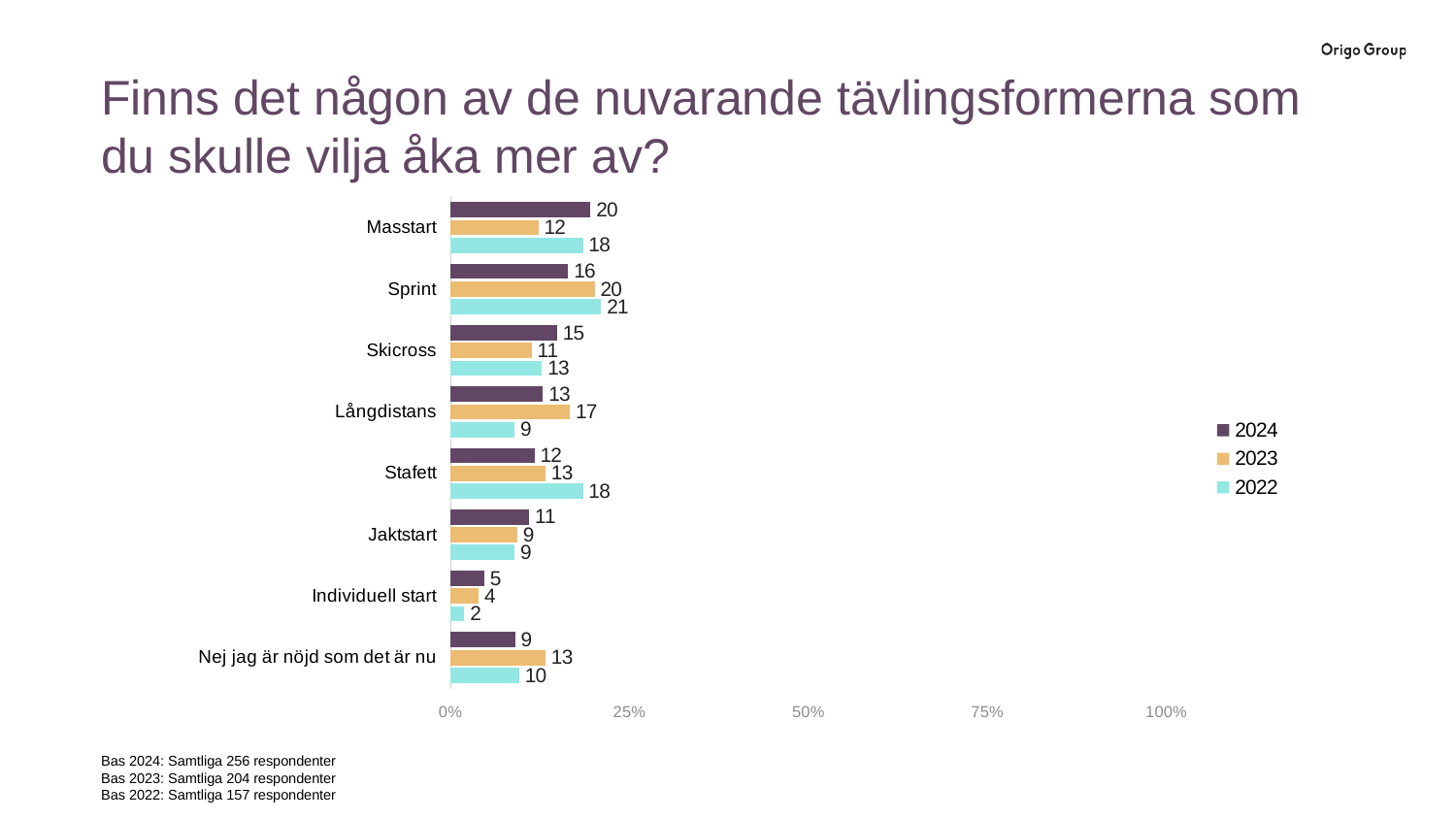

Finns det någon av de nuvarande tävlingsformerna som du skulle vilja åka mer av?

### Chart

| Category | 2022 | 2023 | 2024 |
|---|---|---|---|
| Nej jag är nöjd som det är nu | 9.55414012738854 | 13.2352941176471 | 8.984375 |
| Individuell start | 1.91082802547771 | 3.92156862745098 | 4.6875 |
| Jaktstart | 8.9171974522293 | 9.31372549019608 | 10.9375 |
| Stafett | 18.4713375796178 | 13.2352941176471 | 11.71875 |
| Långdistans | 8.9171974522293 | 16.6666666666667 | 12.890625 |
| Skicross | 12.7388535031847 | 11.2745098039216 | 14.84375 |
| Sprint | 21.0191082802548 | 20.0980392156863 | 16.40625 |
| Masstart | 18.4713375796178 | 12.2549019607843 | 19.53125 |

Bas 2024: Samtliga 256 respondenter
Bas 2023: Samtliga 204 respondenter
Bas 2022: Samtliga 157 respondenter